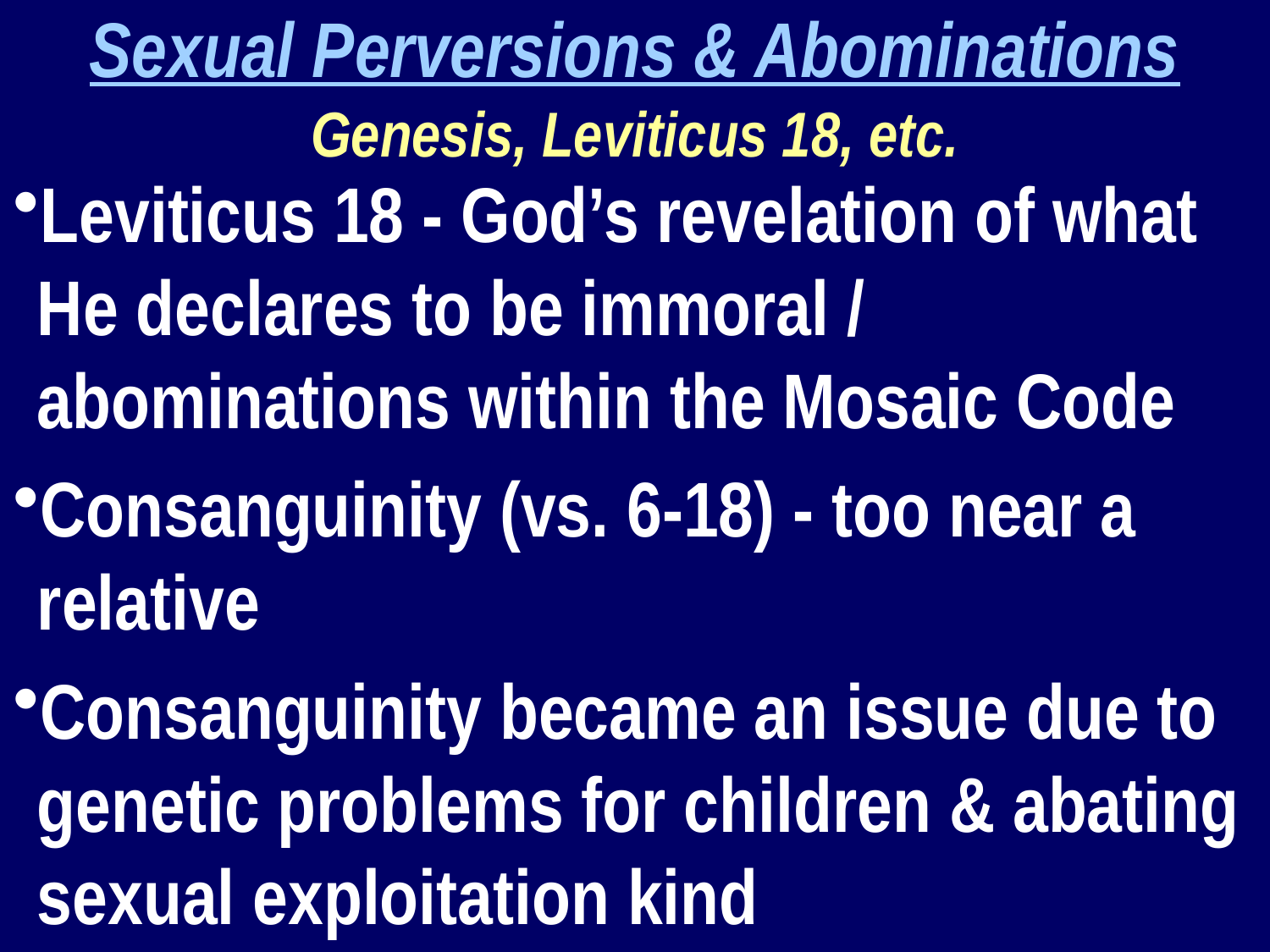

Sexual Perversions & Abominations
Genesis, Leviticus 18, etc.
Leviticus 18 - God’s revelation of what He declares to be immoral / abominations within the Mosaic Code
Consanguinity (vs. 6-18) - too near a relative
Consanguinity became an issue due to genetic problems for children & abating sexual exploitation kind